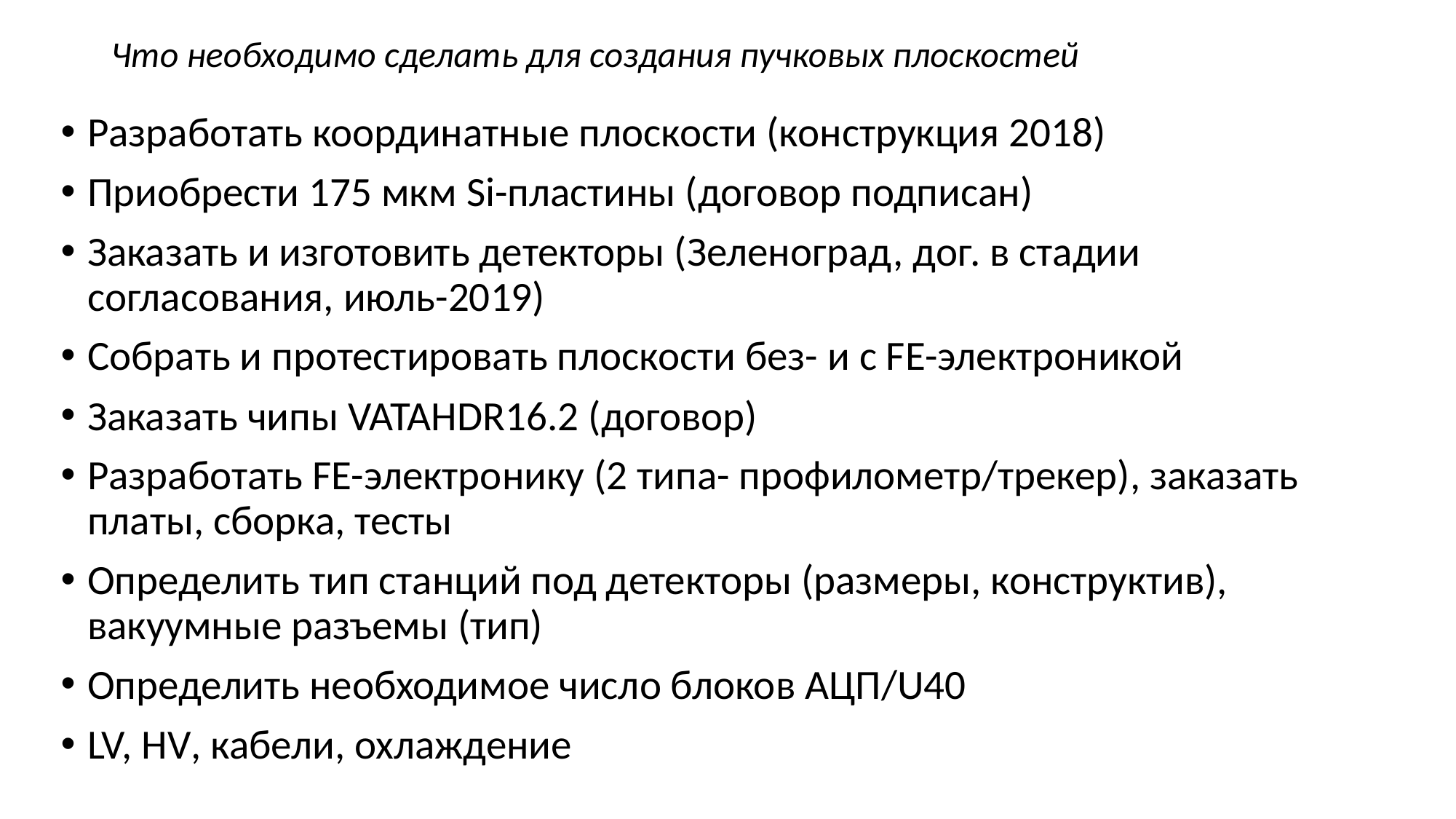

# Что необходимо сделать для создания пучковых плоскостей
Разработать координатные плоскости (конструкция 2018)
Приобрести 175 мкм Si-пластины (договор подписан)
Заказать и изготовить детекторы (Зеленоград, дог. в стадии согласования, июль-2019)
Собрать и протестировать плоскости без- и с FE-электроникой
Заказать чипы VATAHDR16.2 (договор)
Разработать FE-электронику (2 типа- профилометр/трекер), заказать платы, сборка, тесты
Определить тип станций под детекторы (размеры, конструктив), вакуумные разъемы (тип)
Определить необходимое число блоков АЦП/U40
LV, HV, кабели, охлаждение